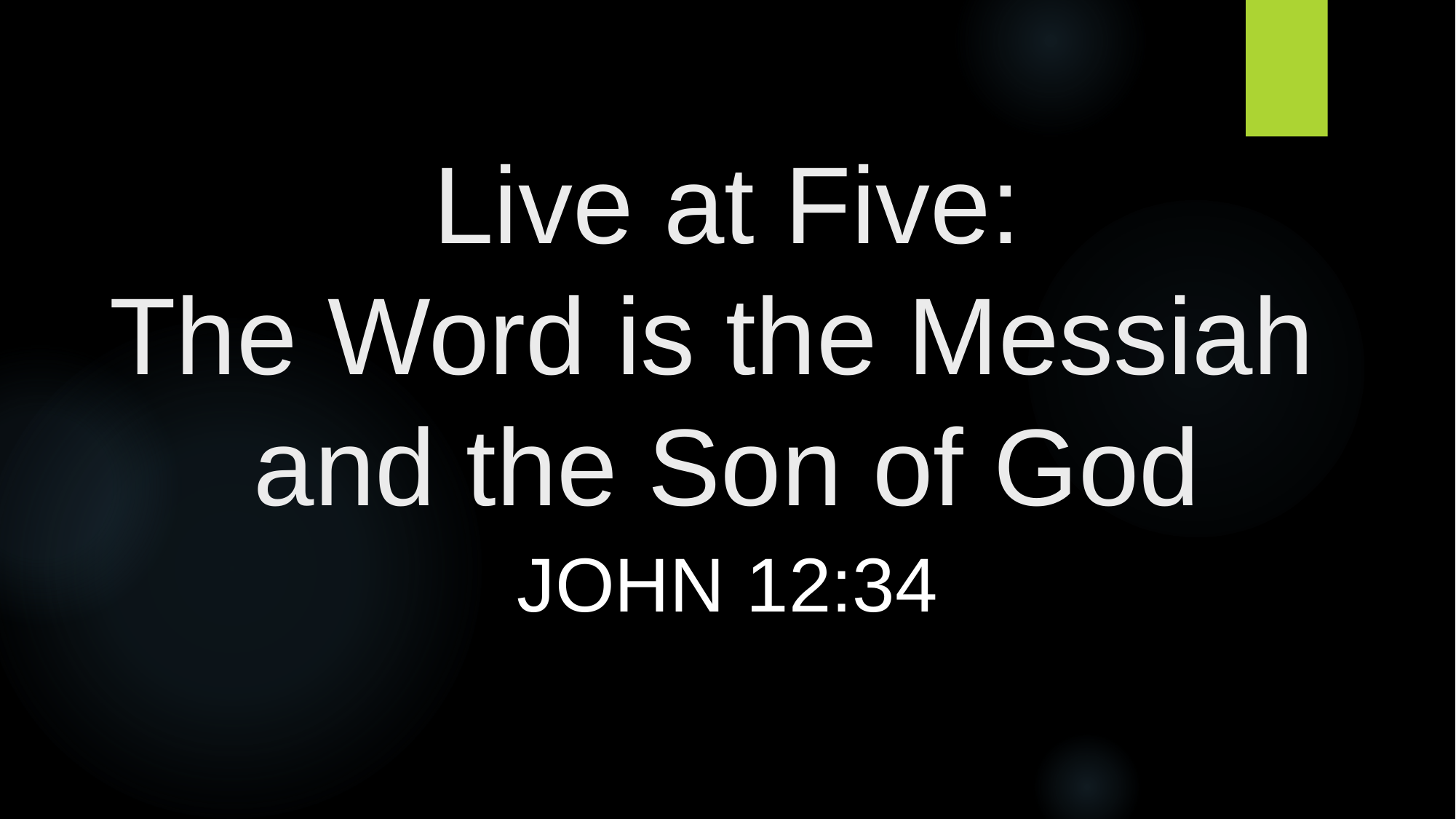

# Live at Five: The Word is the Messiah and the Son of God
John 12:34